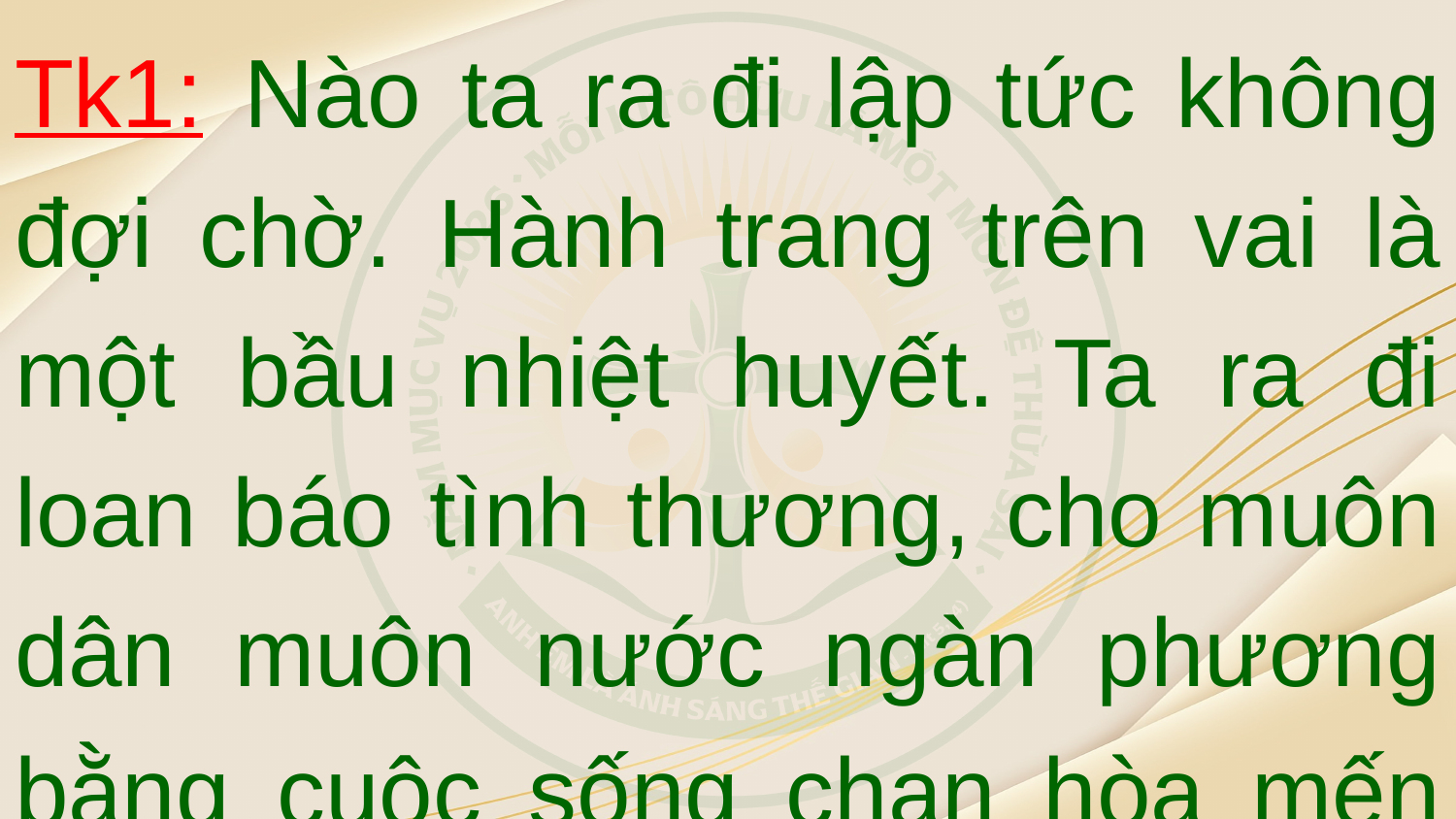

Tk1: Nào ta ra đi lập tức không đợi chờ. Hành trang trên vai là một bầu nhiệt huyết. Ta ra đi loan báo tình thương, cho muôn dân muôn nước ngàn phương bằng cuộc sống chan hòa mến thương.